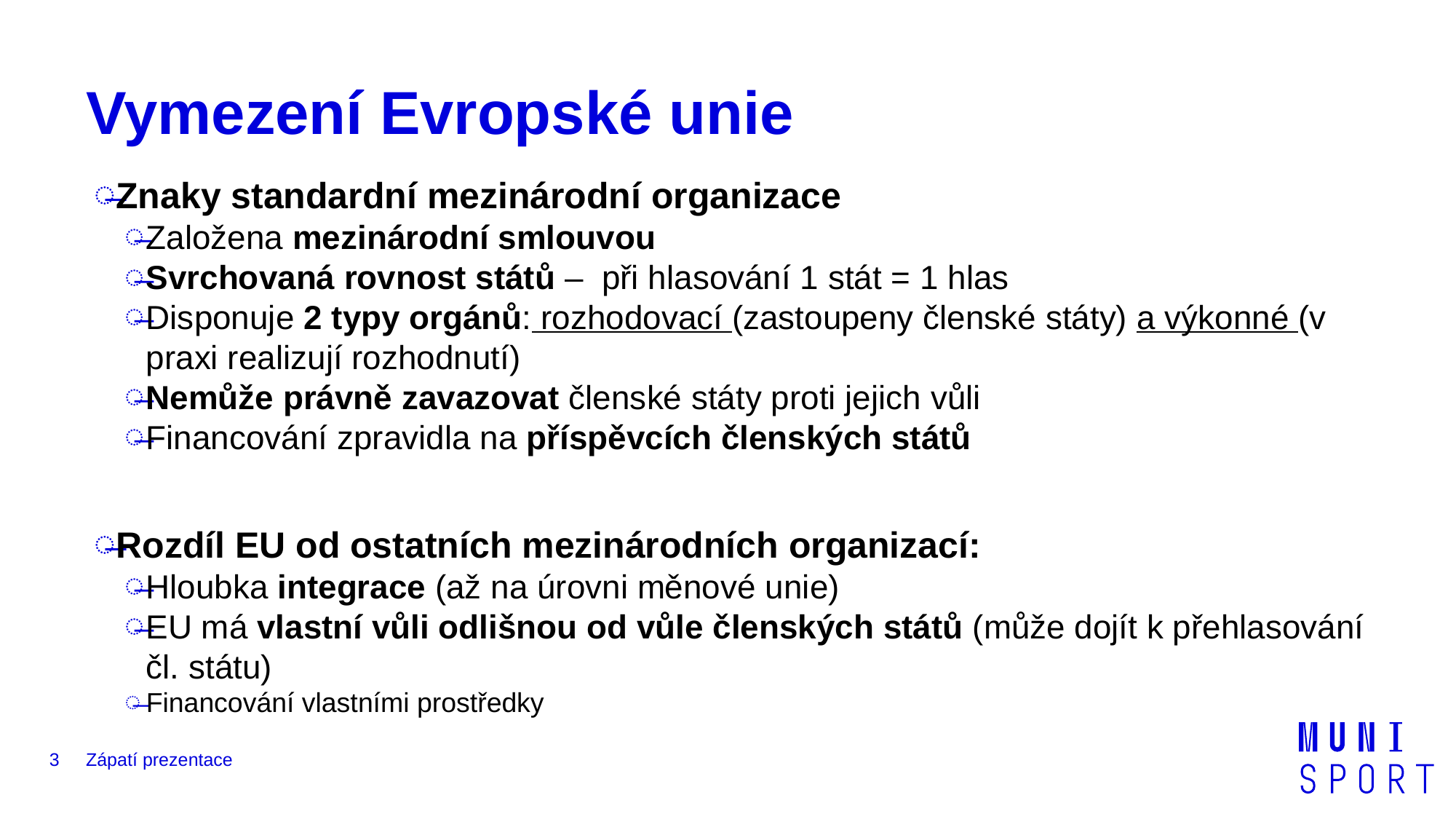

# Vymezení Evropské unie
Znaky standardní mezinárodní organizace
Založena mezinárodní smlouvou
Svrchovaná rovnost států –  při hlasování 1 stát = 1 hlas
Disponuje 2 typy orgánů: rozhodovací (zastoupeny členské státy) a výkonné (v praxi realizují rozhodnutí)
Nemůže právně zavazovat členské státy proti jejich vůli
Financování zpravidla na příspěvcích členských států

Rozdíl EU od ostatních mezinárodních organizací:
Hloubka integrace (až na úrovni měnové unie)
EU má vlastní vůli odlišnou od vůle členských států (může dojít k přehlasování čl. státu)
Financování vlastními prostředky

3
Zápatí prezentace